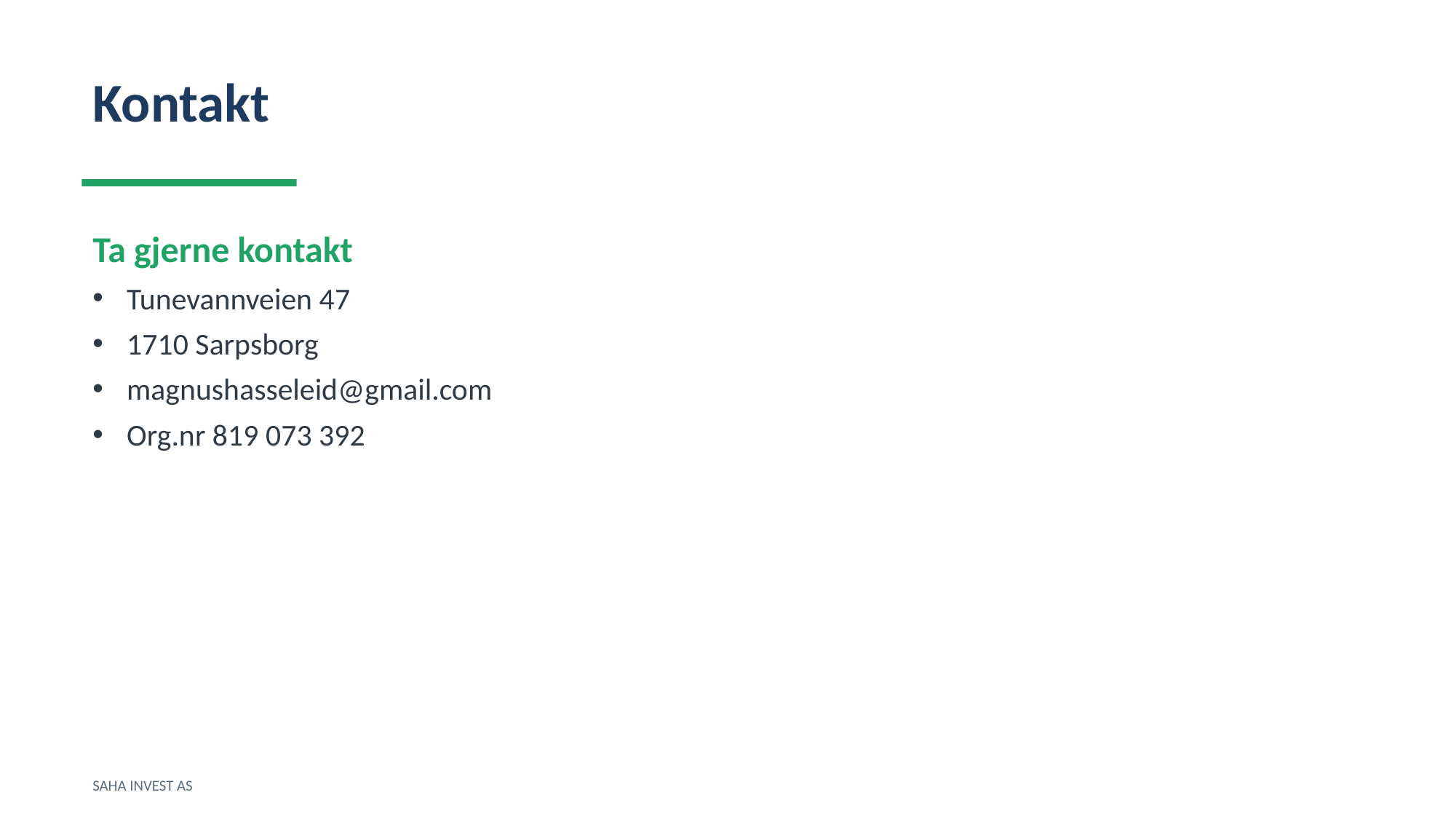

Kontakt

Ta gjerne kontakt
Tunevannveien 47
1710 Sarpsborg
magnushasseleid@gmail.com
Org.nr 819 073 392
SAHA INVEST AS